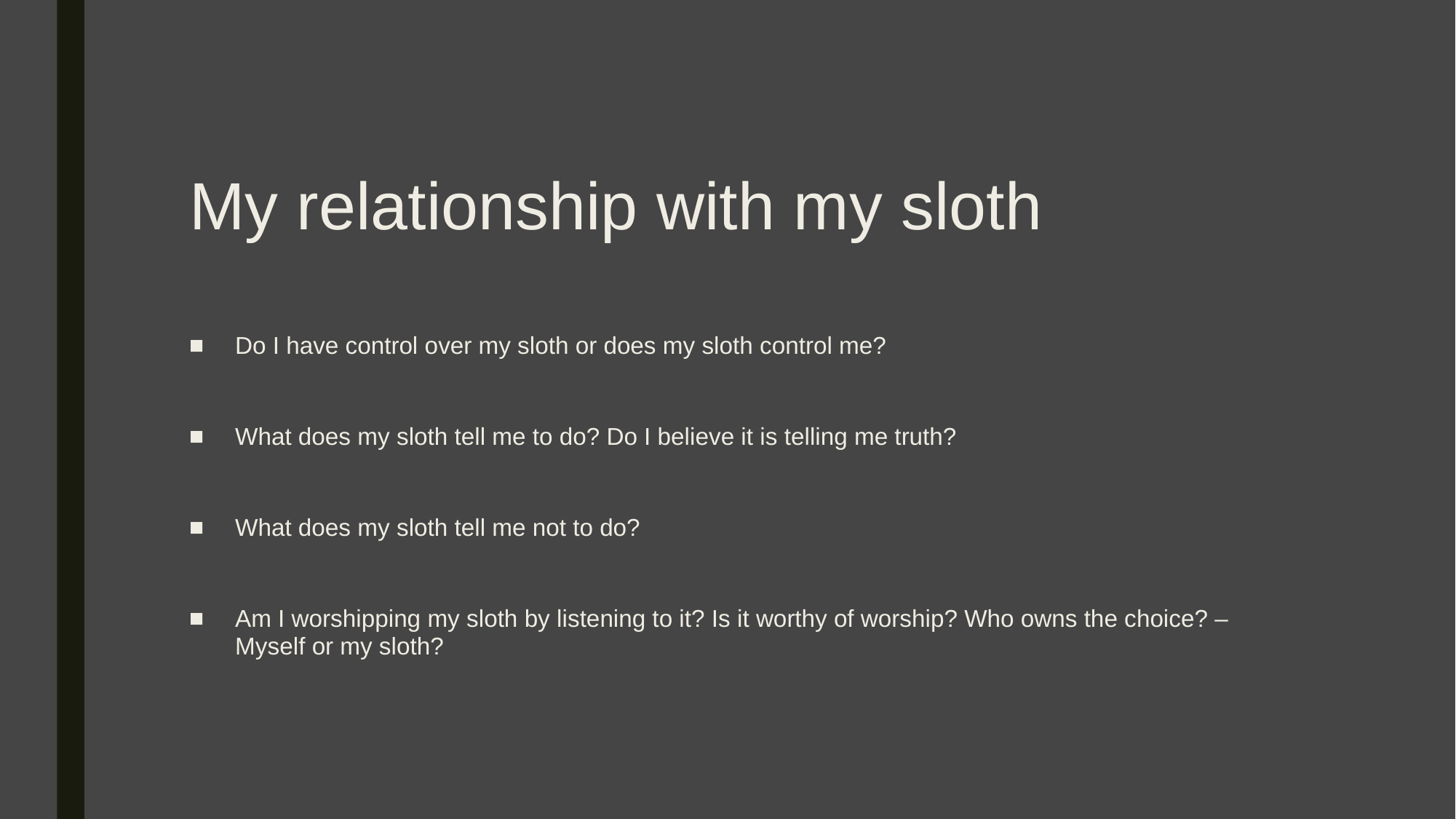

# My relationship with my sloth
Do I have control over my sloth or does my sloth control me?

What does my sloth tell me to do? Do I believe it is telling me truth?

What does my sloth tell me not to do?

Am I worshipping my sloth by listening to it? Is it worthy of worship? Who owns the choice? – Myself or my sloth?